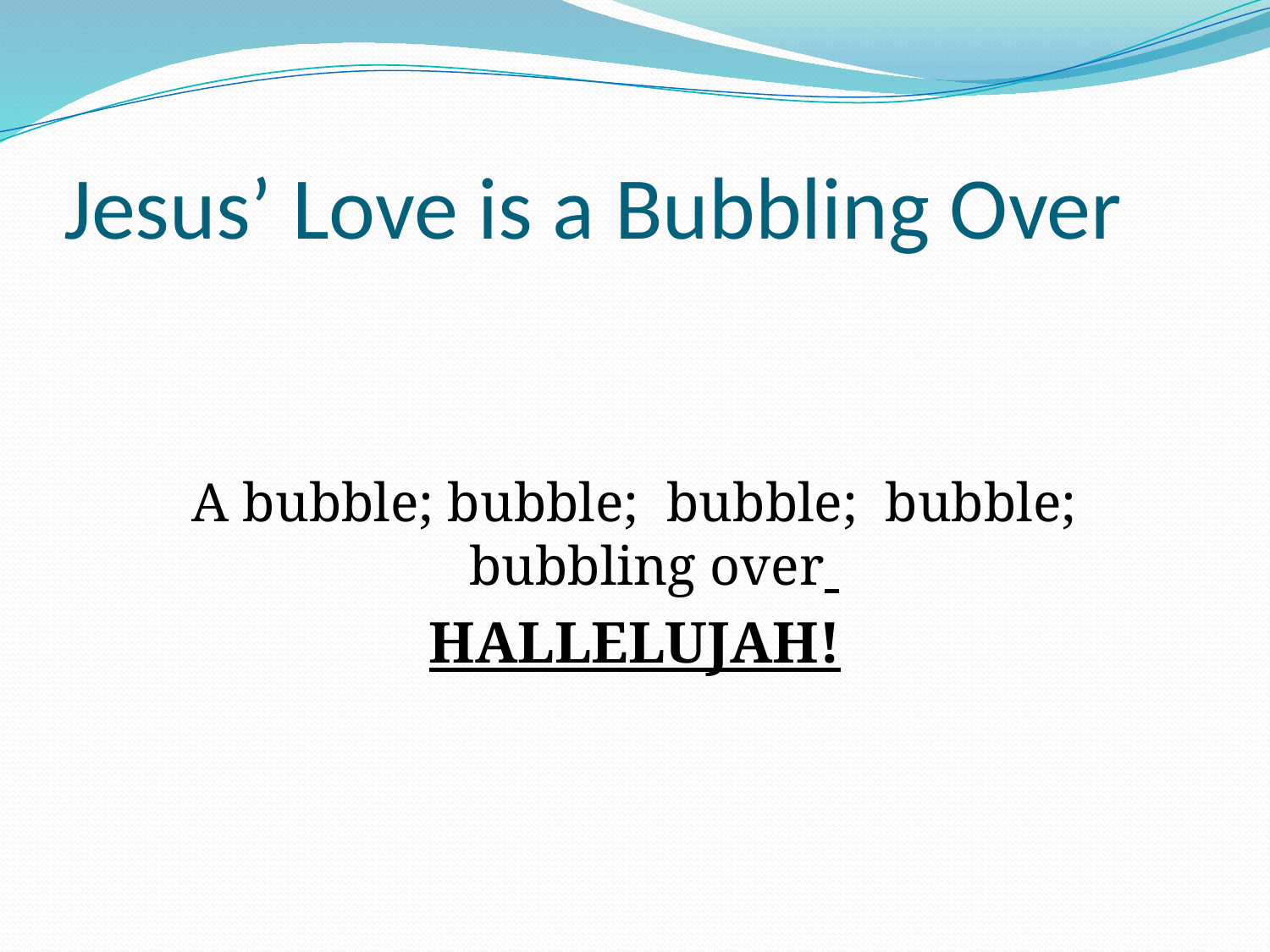

# Jesus’ Love is a Bubbling Over

A bubble; bubble;  bubble;  bubble; bubbling over
HALLELUJAH!